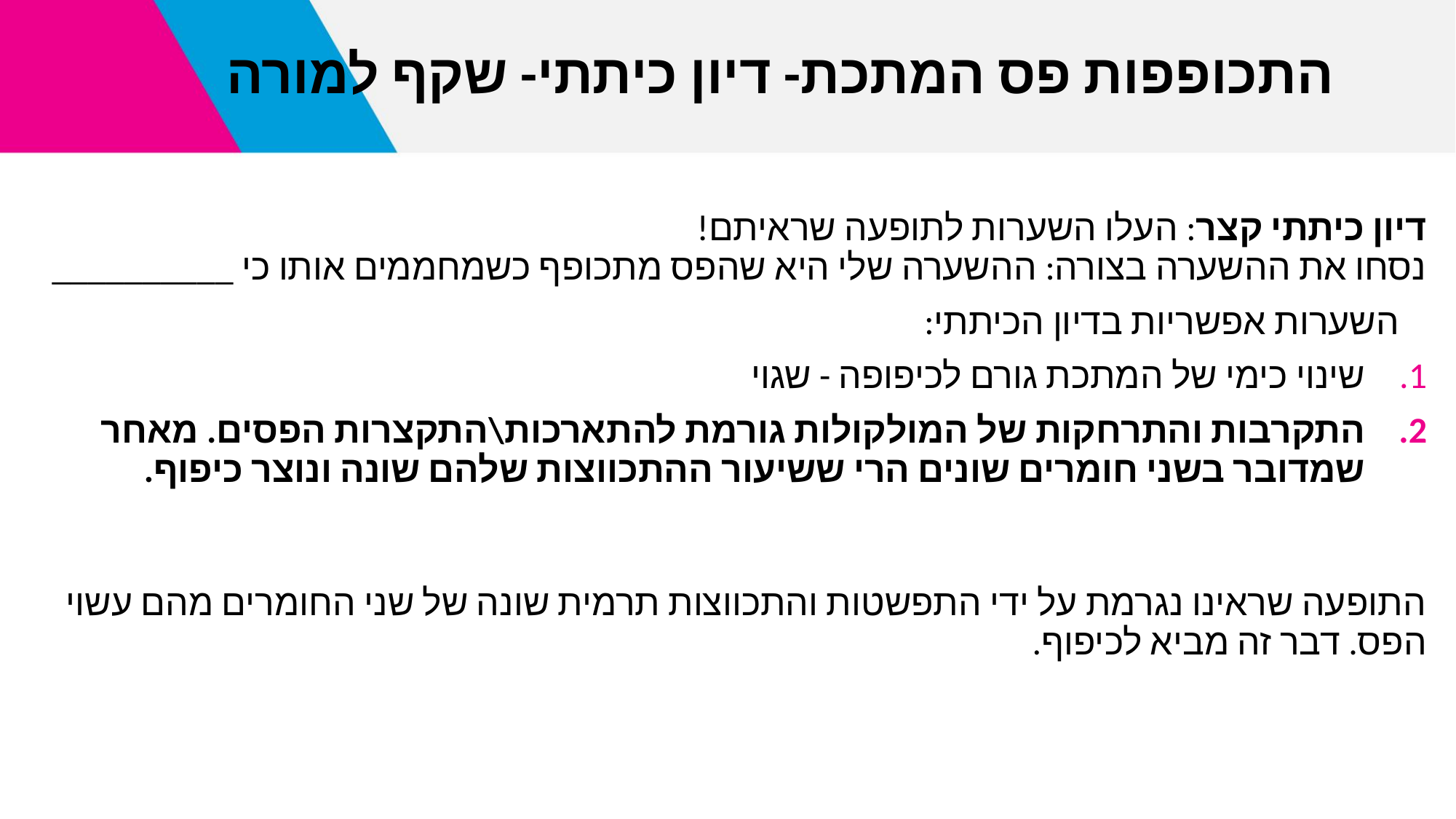

# התכופפות פס המתכת- דיון כיתתי- שקף למורה
דיון כיתתי קצר: העלו השערות לתופעה שראיתם!
נסחו את ההשערה בצורה: ההשערה שלי היא שהפס מתכופף כשמחממים אותו כי __________
השערות אפשריות בדיון הכיתתי:
שינוי כימי של המתכת גורם לכיפופה - שגוי
התקרבות והתרחקות של המולקולות גורמת להתארכות\התקצרות הפסים. מאחר שמדובר בשני חומרים שונים הרי ששיעור ההתכווצות שלהם שונה ונוצר כיפוף.
התופעה שראינו נגרמת על ידי התפשטות והתכווצות תרמית שונה של שני החומרים מהם עשוי הפס. דבר זה מביא לכיפוף.